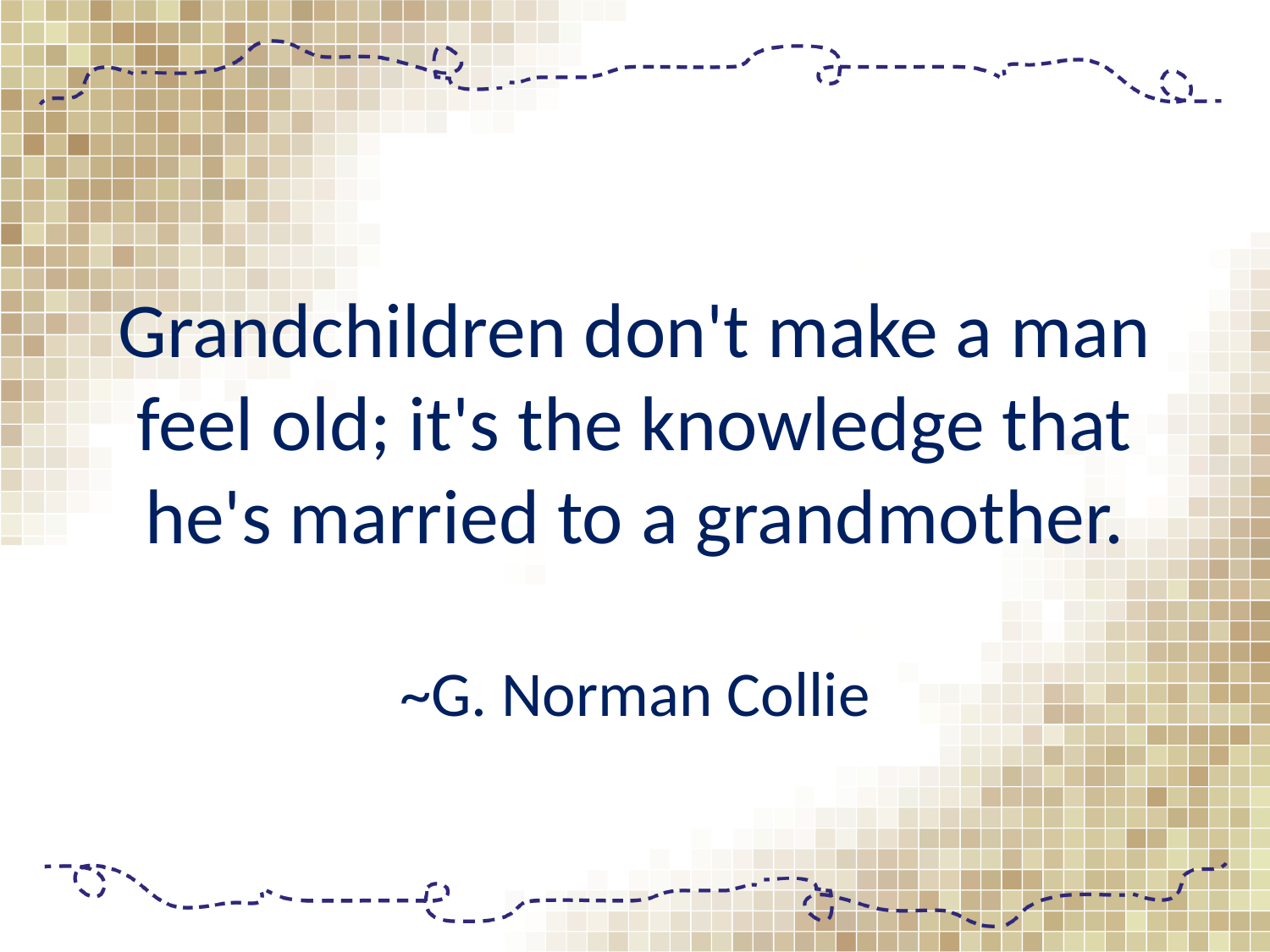

# Grandchildren don't make a man feel old; it's the knowledge that he's married to a grandmother. ~G. Norman Collie